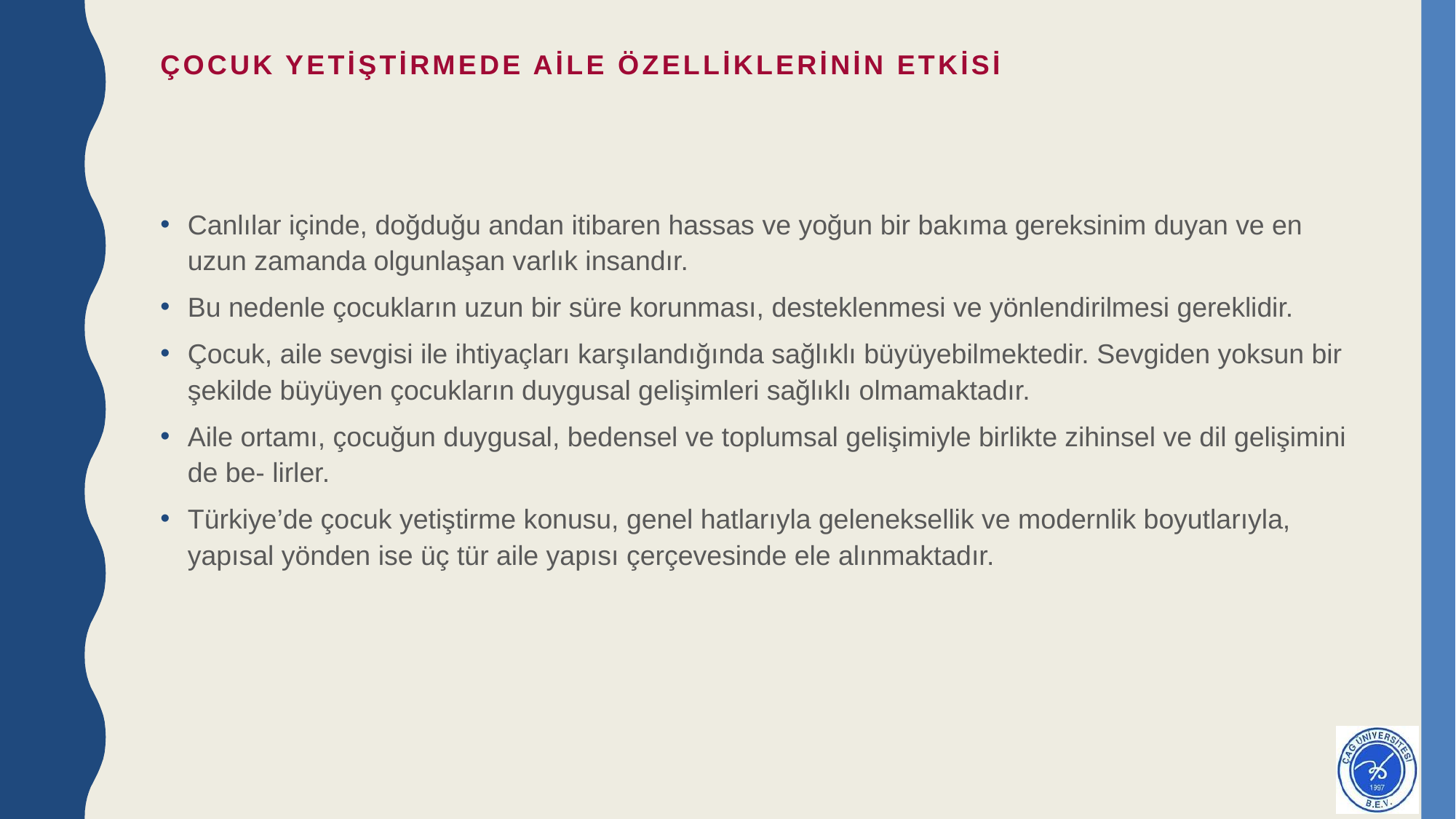

# Çocuk Yetiştirmede Aile Özelliklerinin Etkisi
Canlılar içinde, doğduğu andan itibaren hassas ve yoğun bir bakıma gereksinim duyan ve en uzun zamanda olgunlaşan varlık insandır.
Bu nedenle çocukların uzun bir süre korunması, desteklenmesi ve yönlendirilmesi gereklidir.
Çocuk, aile sevgisi ile ihtiyaçları karşılandığında sağlıklı büyüyebilmektedir. Sevgiden yoksun bir şekilde büyüyen çocukların duygusal gelişimleri sağlıklı olmamaktadır.
Aile ortamı, çocuğun duygusal, bedensel ve toplumsal gelişimiyle birlikte zihinsel ve dil gelişimini de be- lirler.
Türkiye’de çocuk yetiştirme konusu, genel hatlarıyla geleneksellik ve modernlik boyutlarıyla, yapısal yönden ise üç tür aile yapısı çerçevesinde ele alınmaktadır.